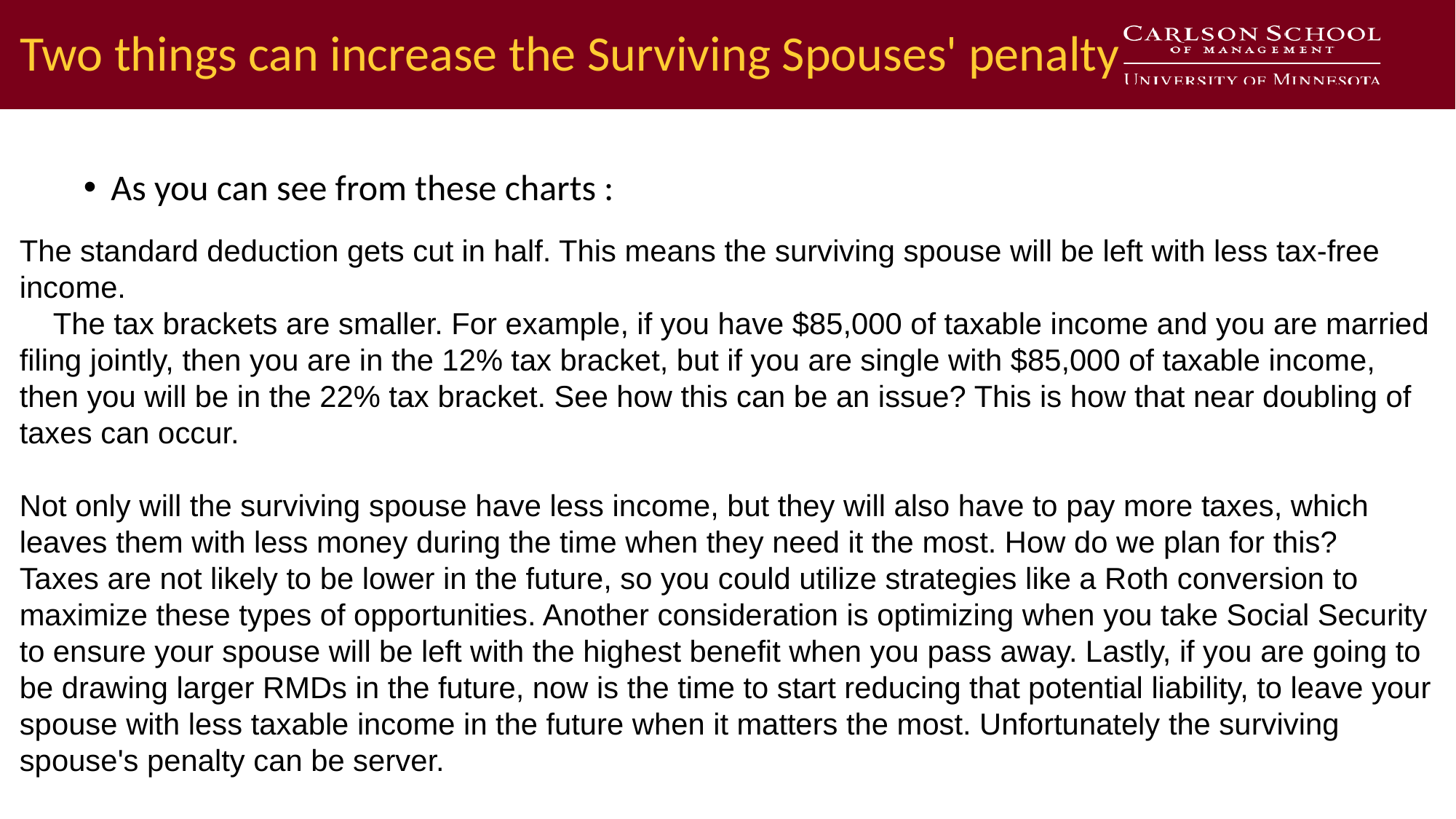

# Two things can increase the Surviving Spouses' penalty
As you can see from these charts :

The standard deduction gets cut in half. This means the surviving spouse will be left with less tax-free income.
    The tax brackets are smaller. For example, if you have $85,000 of taxable income and you are married filing jointly, then you are in the 12% tax bracket, but if you are single with $85,000 of taxable income, then you will be in the 22% tax bracket. See how this can be an issue? This is how that near doubling of taxes can occur.

Not only will the surviving spouse have less income, but they will also have to pay more taxes, which leaves them with less money during the time when they need it the most. How do we plan for this?
Taxes are not likely to be lower in the future, so you could utilize strategies like a Roth conversion to maximize these types of opportunities. Another consideration is optimizing when you take Social Security to ensure your spouse will be left with the highest benefit when you pass away. Lastly, if you are going to be drawing larger RMDs in the future, now is the time to start reducing that potential liability, to leave your spouse with less taxable income in the future when it matters the most. Unfortunately the surviving spouse's penalty can be server.